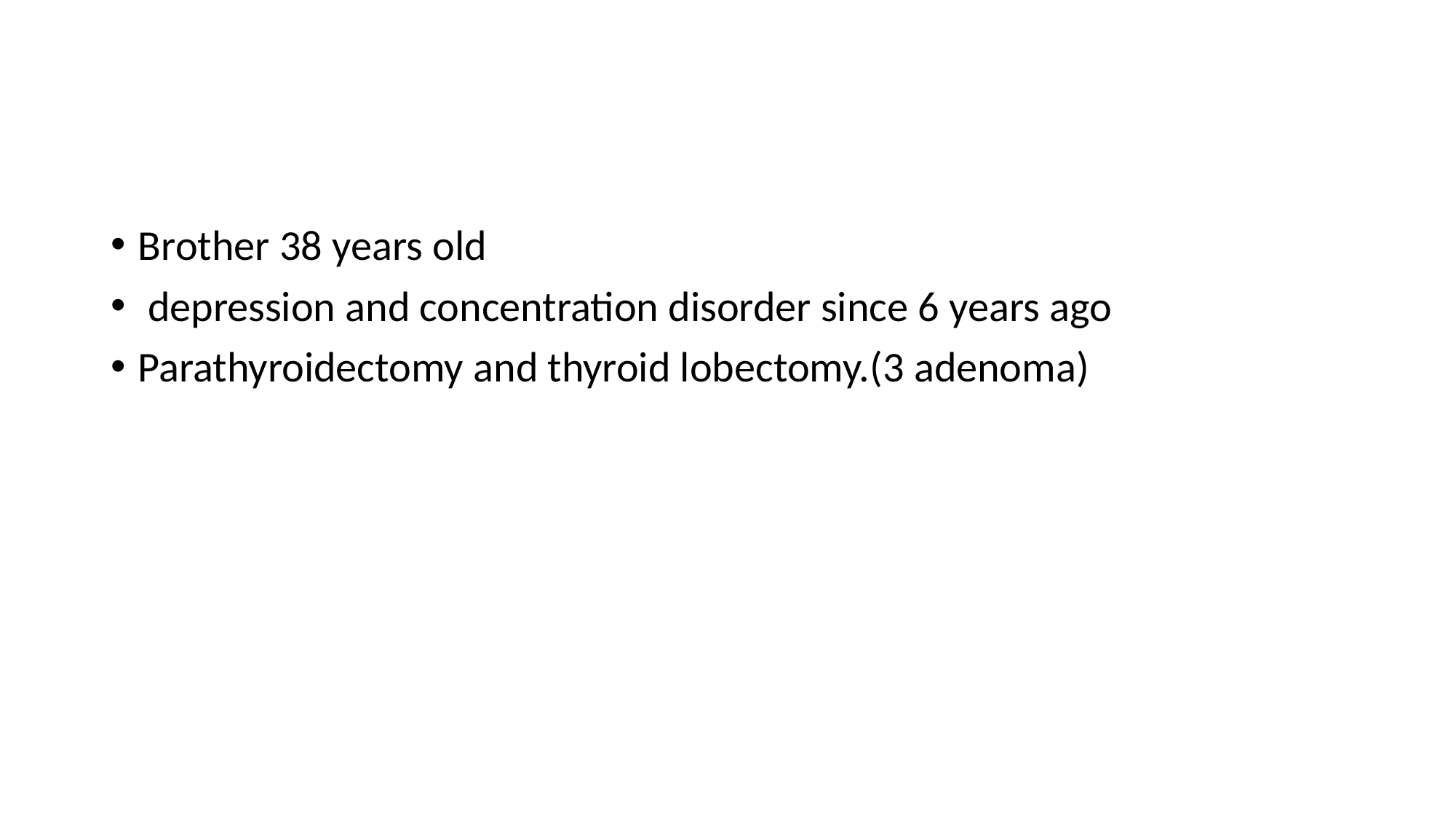

#
Brother 38 years old
 depression and concentration disorder since 6 years ago
Parathyroidectomy and thyroid lobectomy.(3 adenoma)